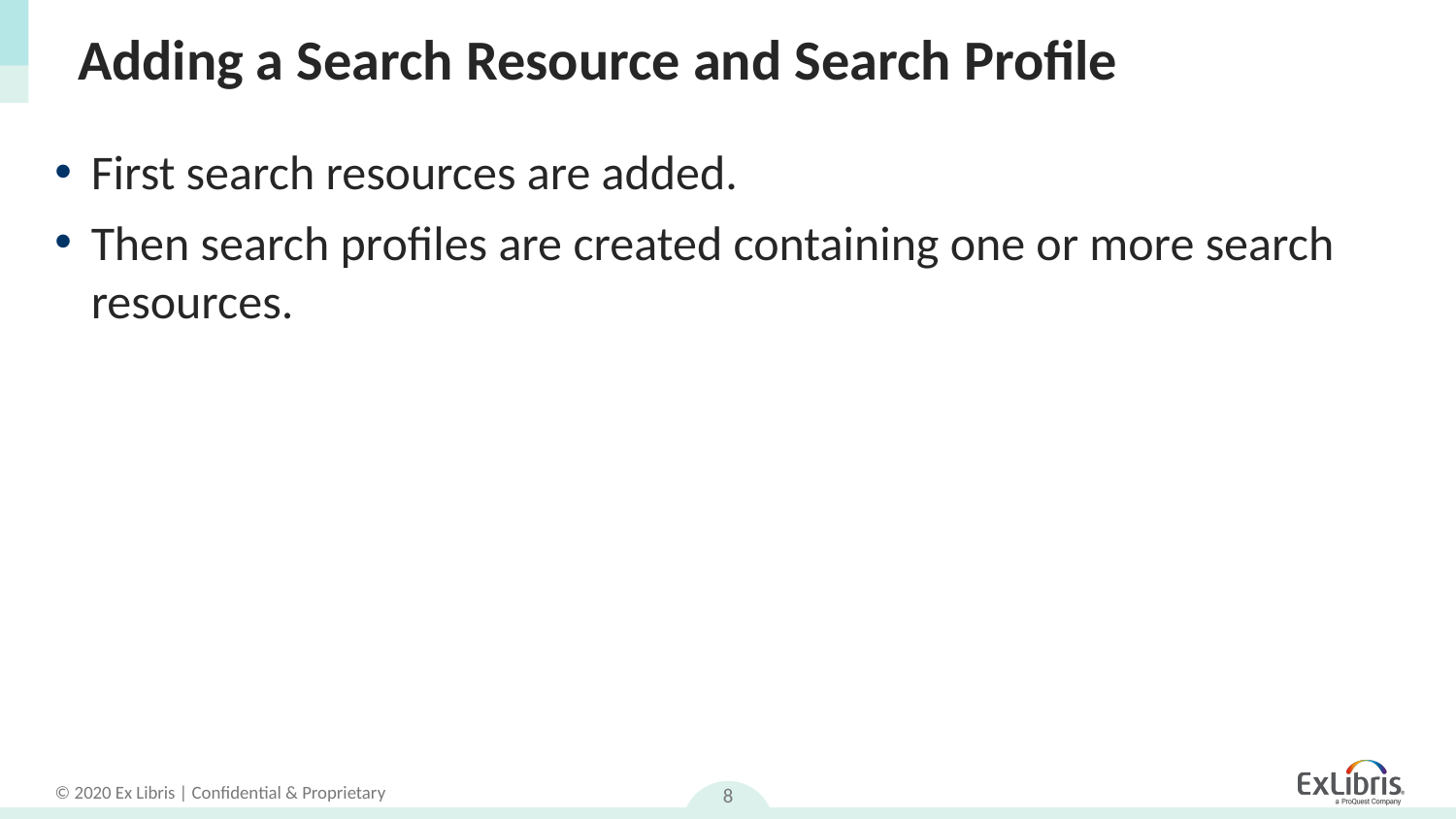

# Adding a Search Resource and Search Profile
First search resources are added.
Then search profiles are created containing one or more search resources.

8